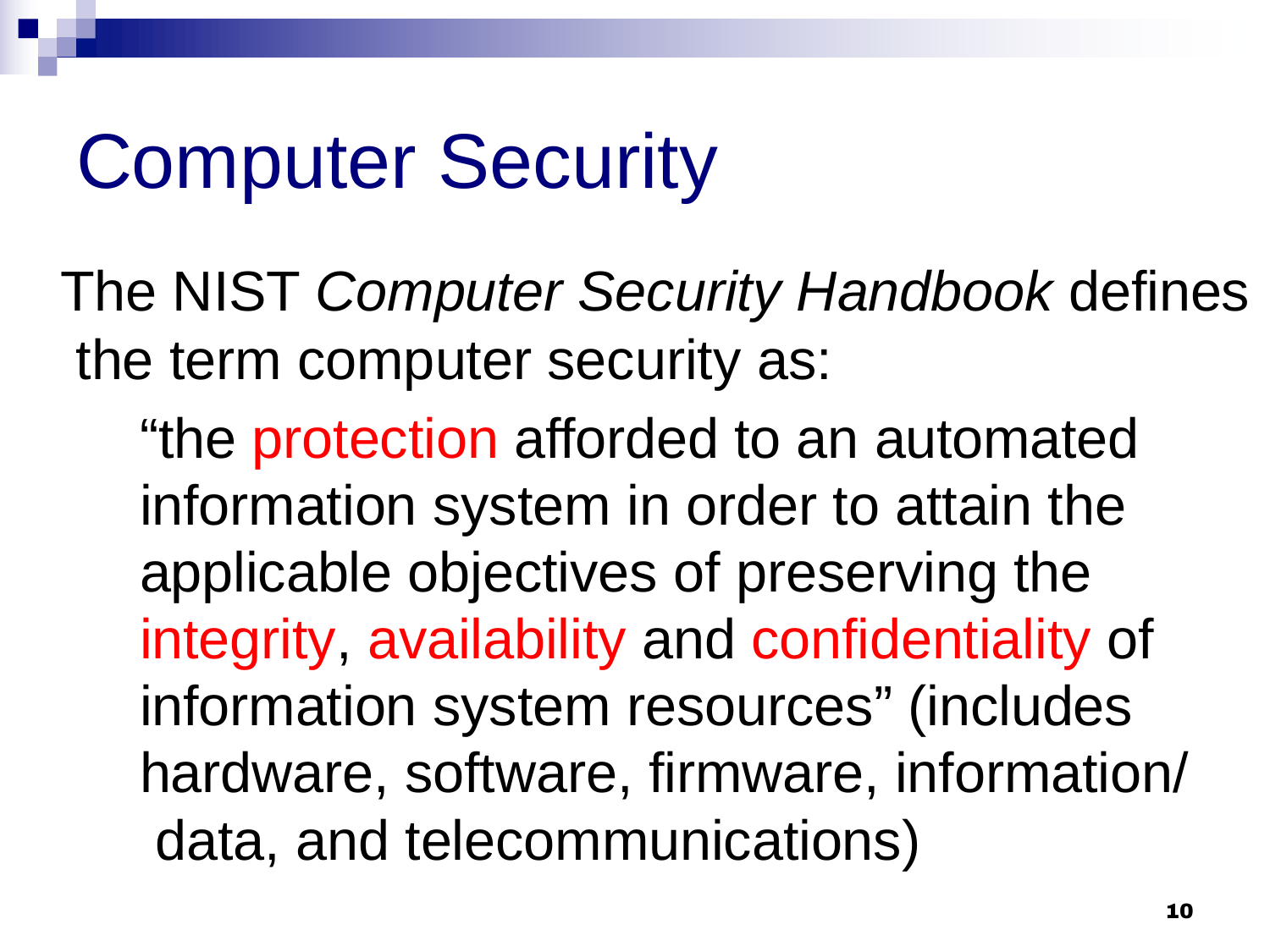

# Computer Security
The NIST Computer Security Handbook defines  the term computer security as:
“the protection afforded to an automated  information system in order to attain the  applicable objectives of preserving the  integrity, availability and confidentiality of  information system resources” (includes  hardware, software, firmware, information/  data, and telecommunications)
10